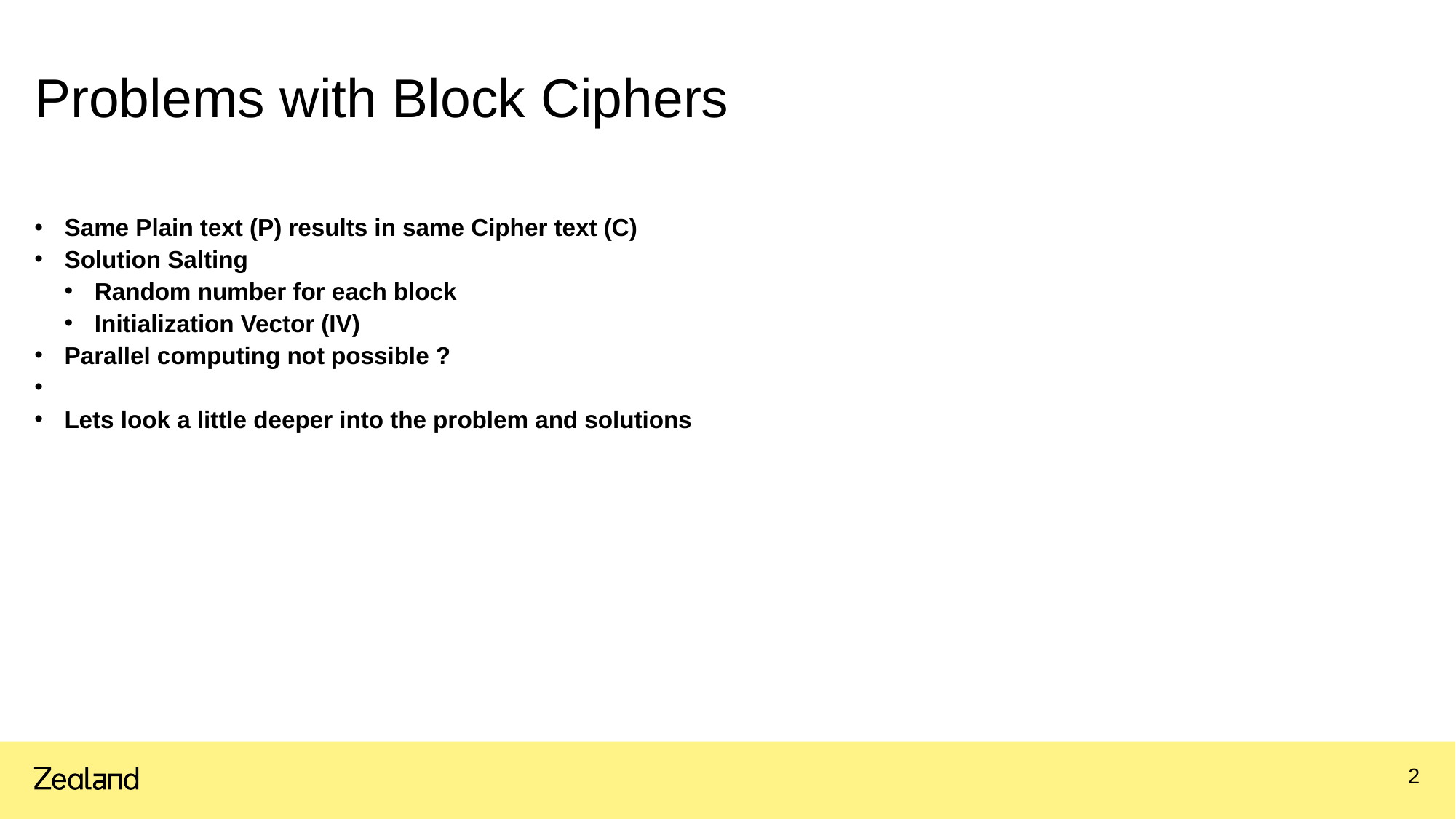

# Problems with Block Ciphers

Same Plain text (P) results in same Cipher text (C)
Solution Salting
Random number for each block
Initialization Vector (IV)
Parallel computing not possible ?

Lets look a little deeper into the problem and solutions

2
27.08.2024